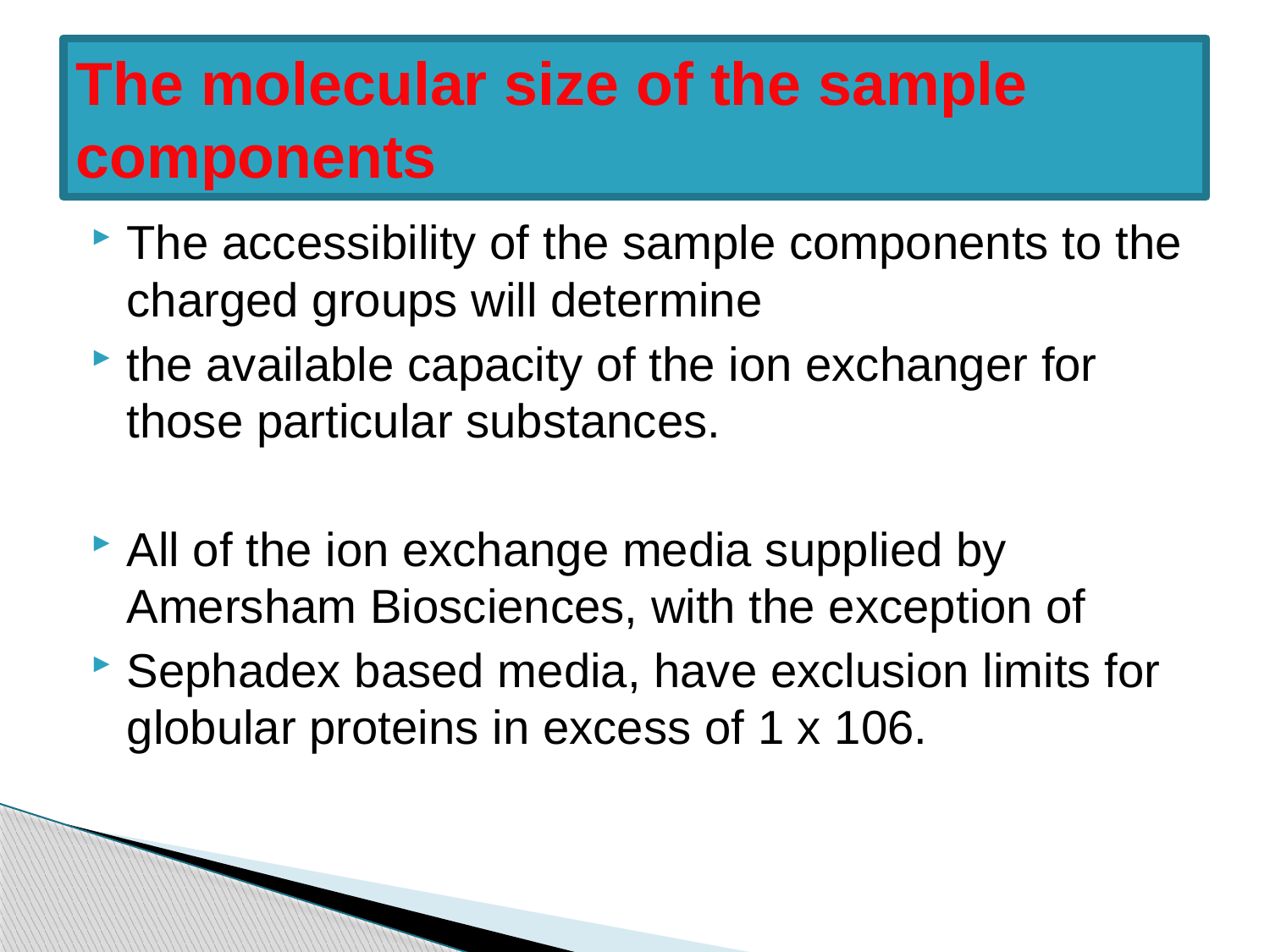

# The molecular size of the sample components
The accessibility of the sample components to the charged groups will determine
the available capacity of the ion exchanger for those particular substances.

All of the ion exchange media supplied by Amersham Biosciences, with the exception of
Sephadex based media, have exclusion limits for globular proteins in excess of 1 x 106.